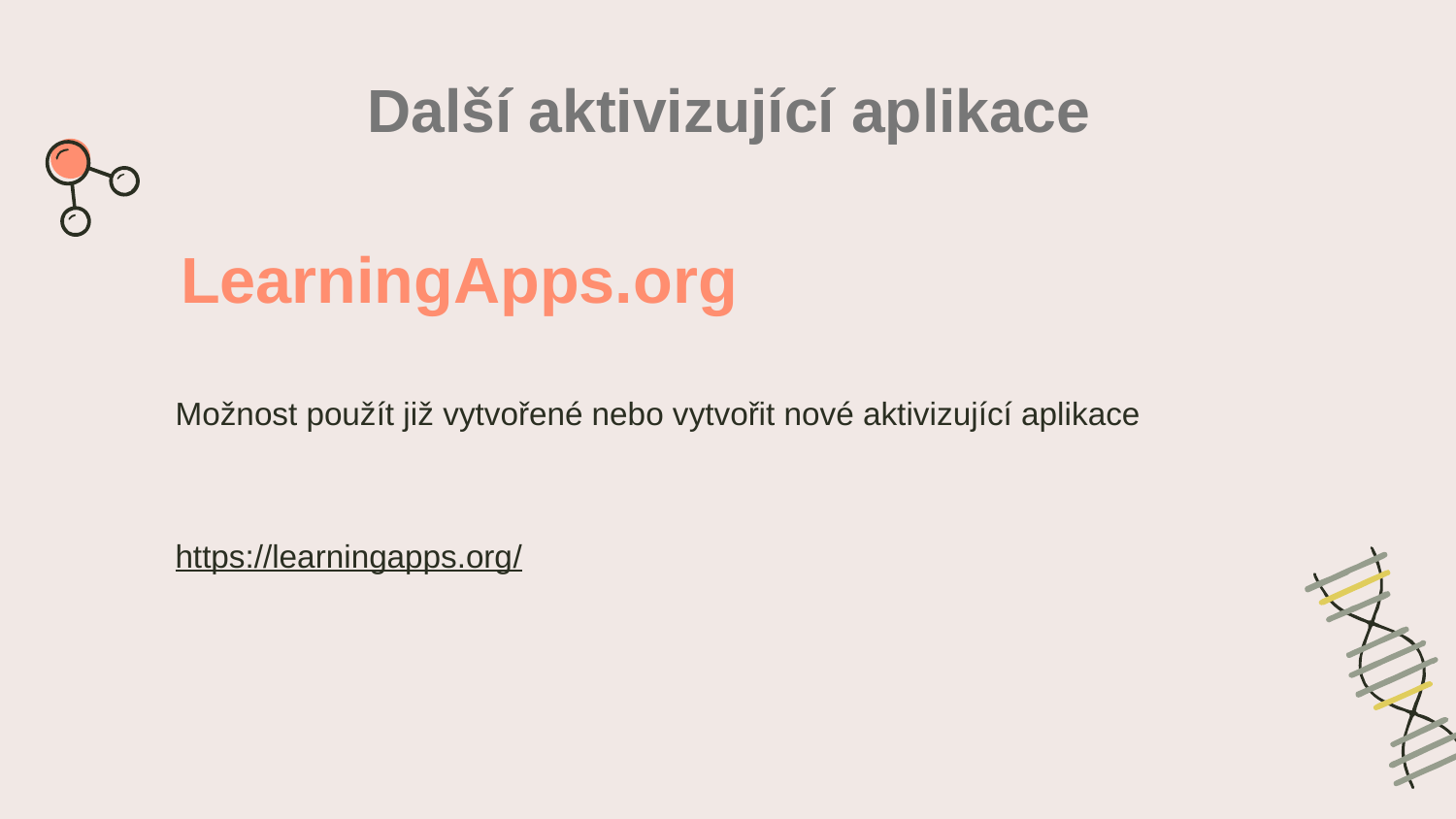

# Další aktivizující aplikace
LearningApps.org
Možnost použít již vytvořené nebo vytvořit nové aktivizující aplikace

https://learningapps.org/